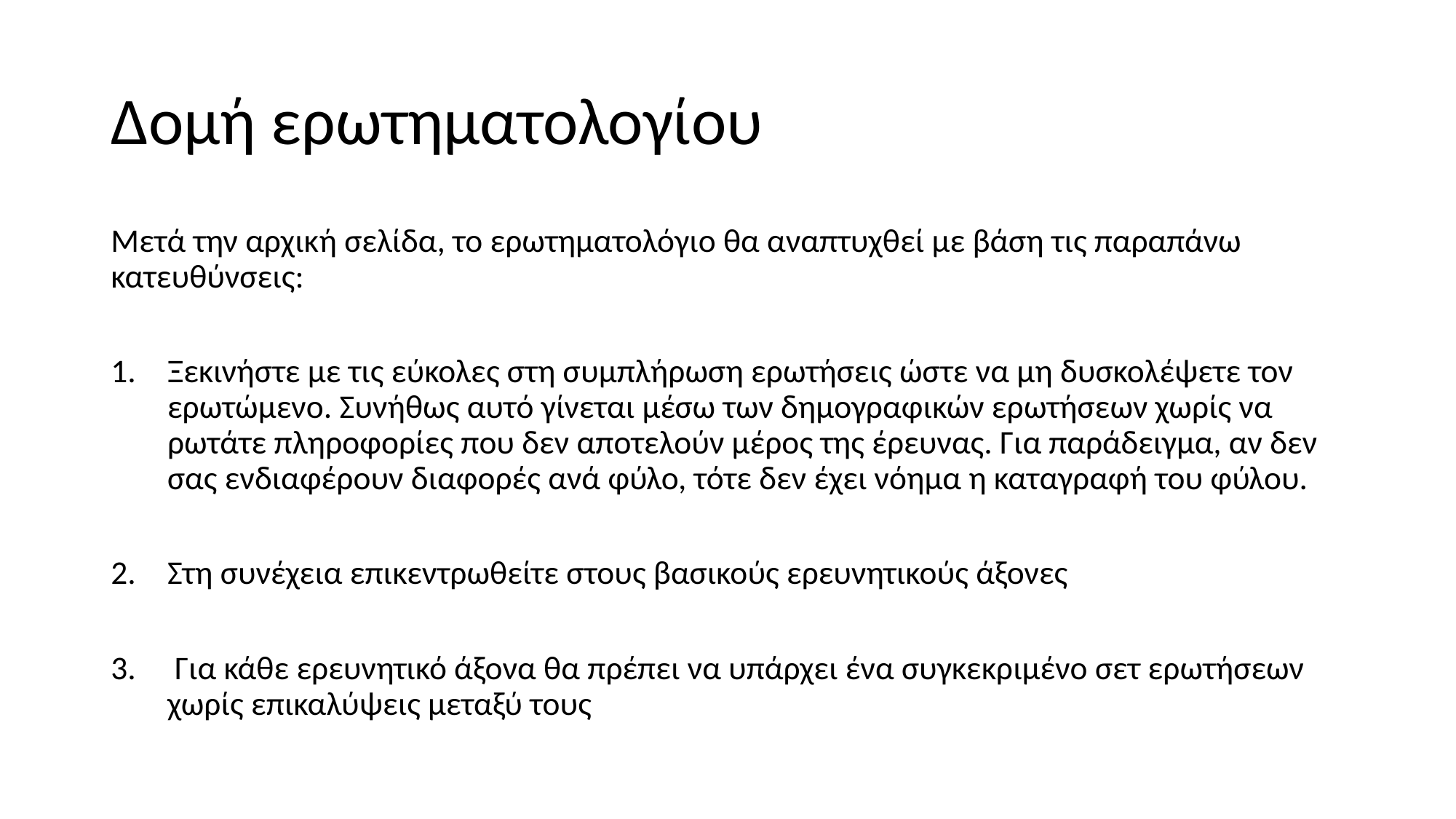

# Δομή ερωτηματολογίου
Μετά την αρχική σελίδα, το ερωτηματολόγιο θα αναπτυχθεί με βάση τις παραπάνω κατευθύνσεις:

Ξεκινήστε με τις εύκολες στη συμπλήρωση ερωτήσεις ώστε να μη δυσκολέψετε τον ερωτώμενο. Συνήθως αυτό γίνεται μέσω των δημογραφικών ερωτήσεων χωρίς να ρωτάτε πληροφορίες που δεν αποτελούν μέρος της έρευνας. Για παράδειγμα, αν δεν σας ενδιαφέρουν διαφορές ανά φύλο, τότε δεν έχει νόημα η καταγραφή του φύλου.

Στη συνέχεια επικεντρωθείτε στους βασικούς ερευνητικούς άξονες

 Για κάθε ερευνητικό άξονα θα πρέπει να υπάρχει ένα συγκεκριμένο σετ ερωτήσεων χωρίς επικαλύψεις μεταξύ τους